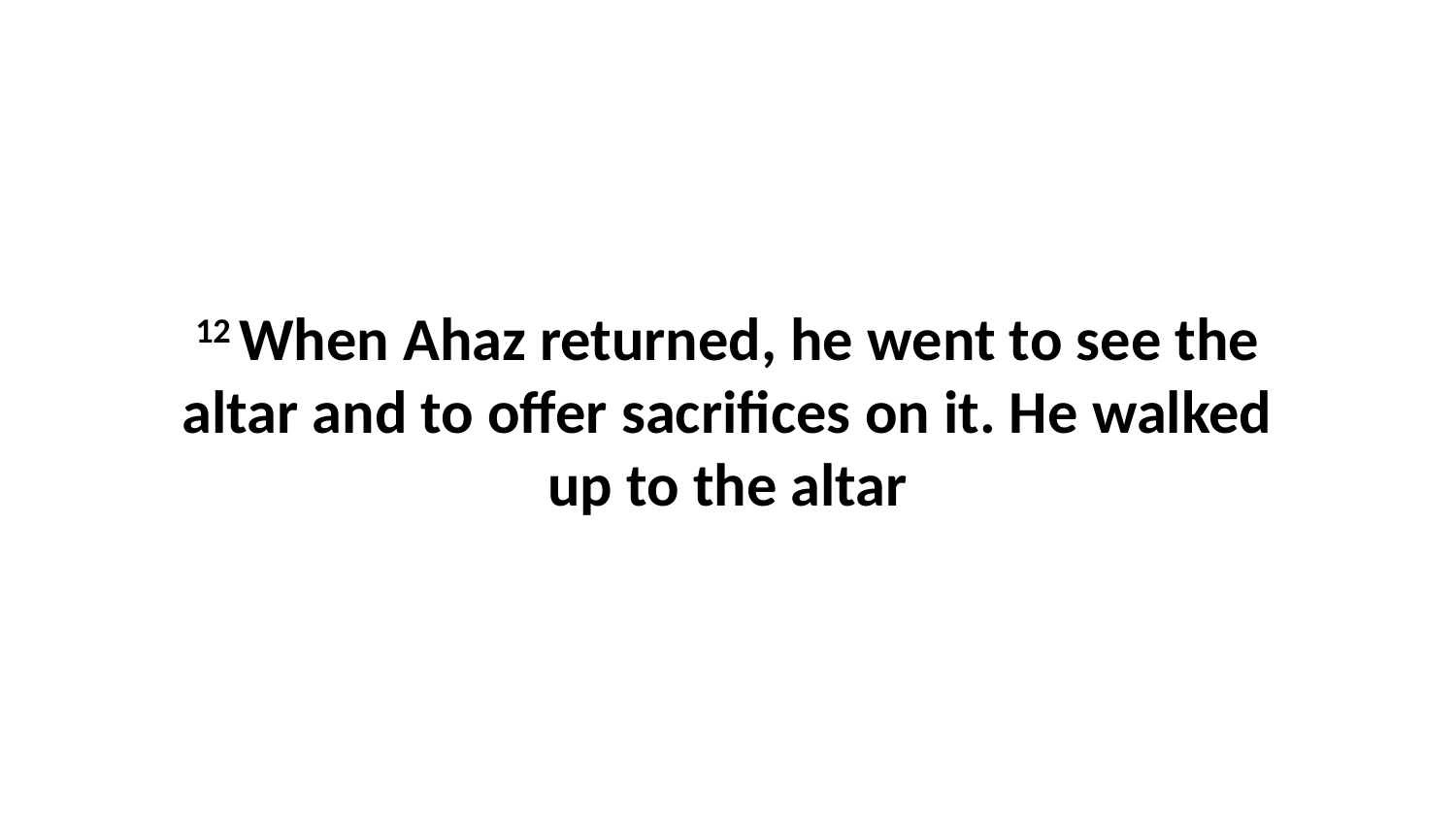

12 When Ahaz returned, he went to see the altar and to offer sacrifices on it. He walked up to the altar